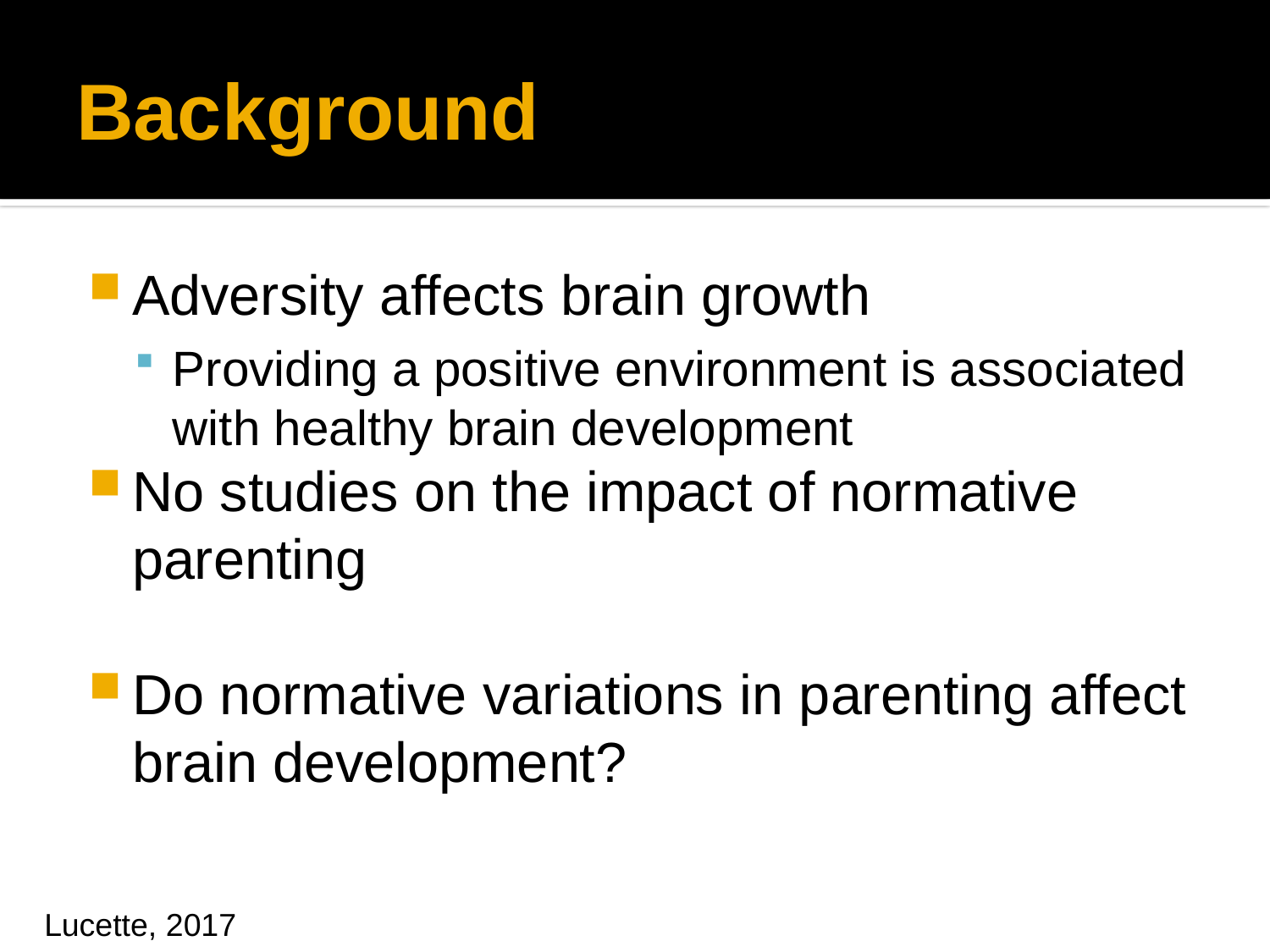

# Background
Adversity affects brain growth
Providing a positive environment is associated with healthy brain development
No studies on the impact of normative parenting

Do normative variations in parenting affect brain development?

Lucette, 2017